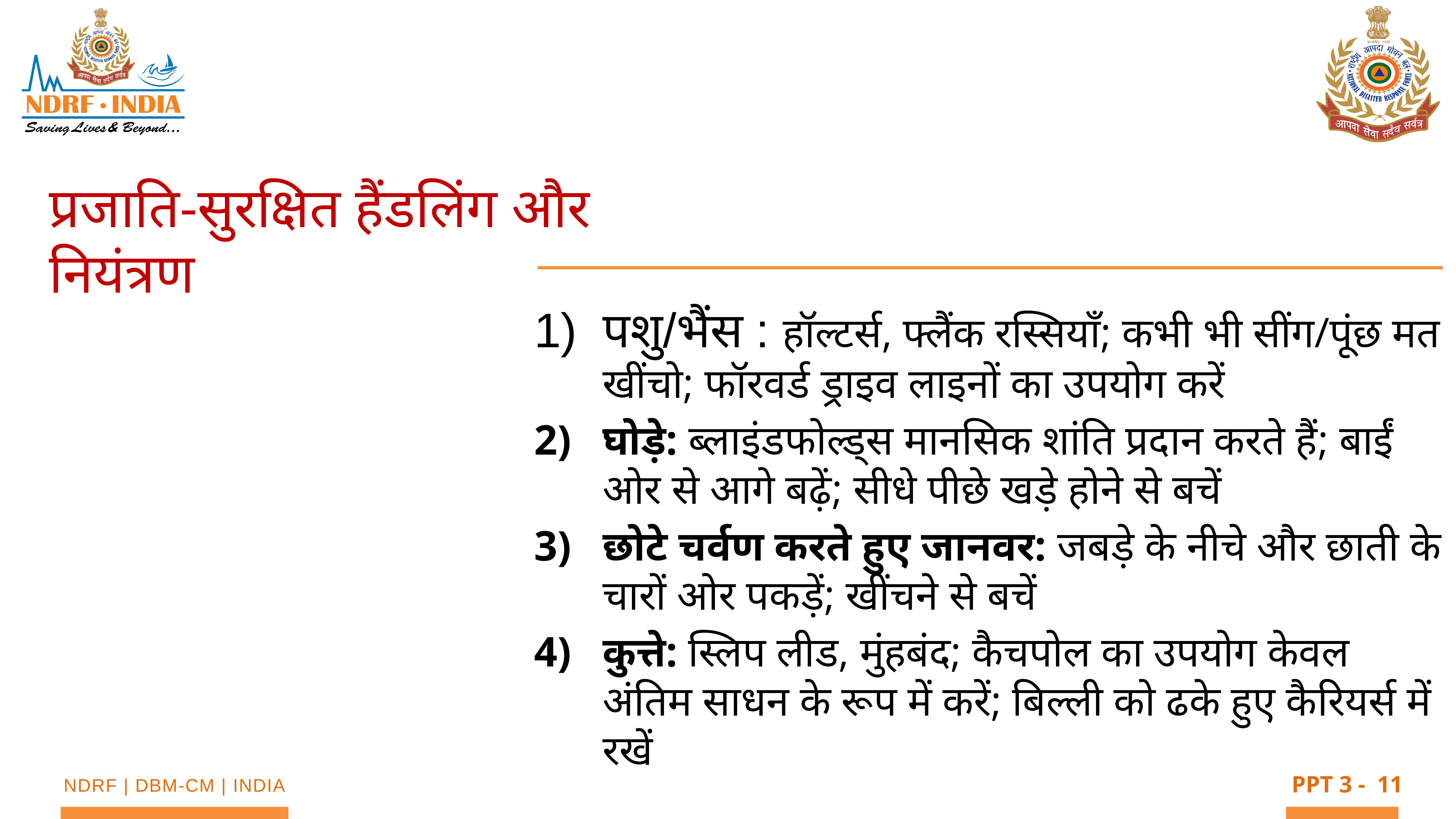

प्रजाति-सुरक्षित हैंडलिंग और नियंत्रण
पशु/भैंस : हॉल्टर्स, फ्लैंक रस्सियाँ; कभी भी सींग/पूंछ मत खींचो; फॉरवर्ड ड्राइव लाइनों का उपयोग करें
घोड़े: ब्लाइंडफोल्ड्स मानसिक शांति प्रदान करते हैं; बाईं ओर से आगे बढ़ें; सीधे पीछे खड़े होने से बचें
छोटे चर्वण करते हुए जानवर: जबड़े के नीचे और छाती के चारों ओर पकड़ें; खींचने से बचें
कुत्ते: स्लिप लीड, मुंहबंद; कैचपोल का उपयोग केवल अंतिम साधन के रूप में करें; बिल्ली को ढके हुए कैरियर्स में रखें
11